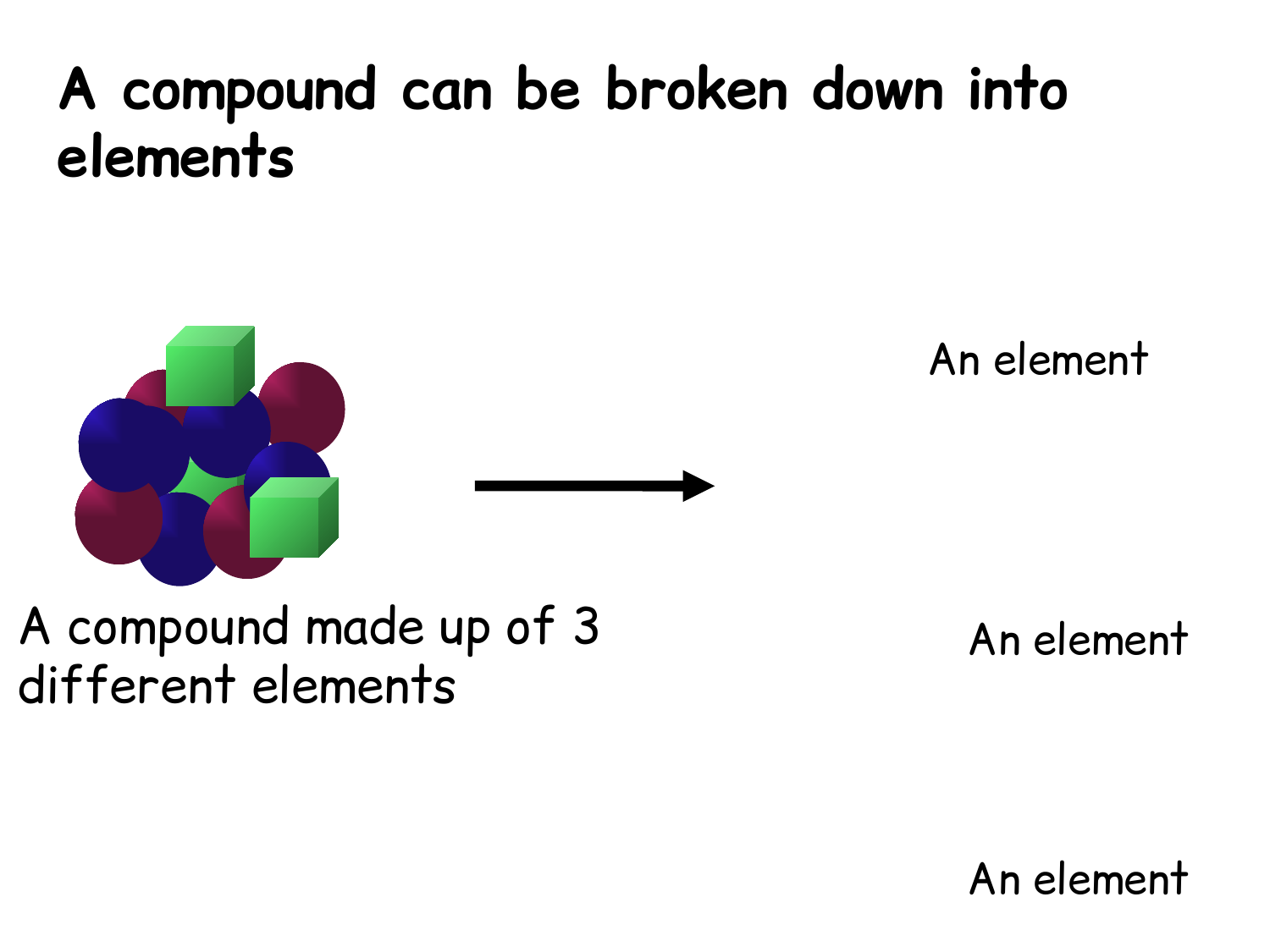

A compound can be broken down into elements

An element

A compound made up of 3 different elements
An element
An element